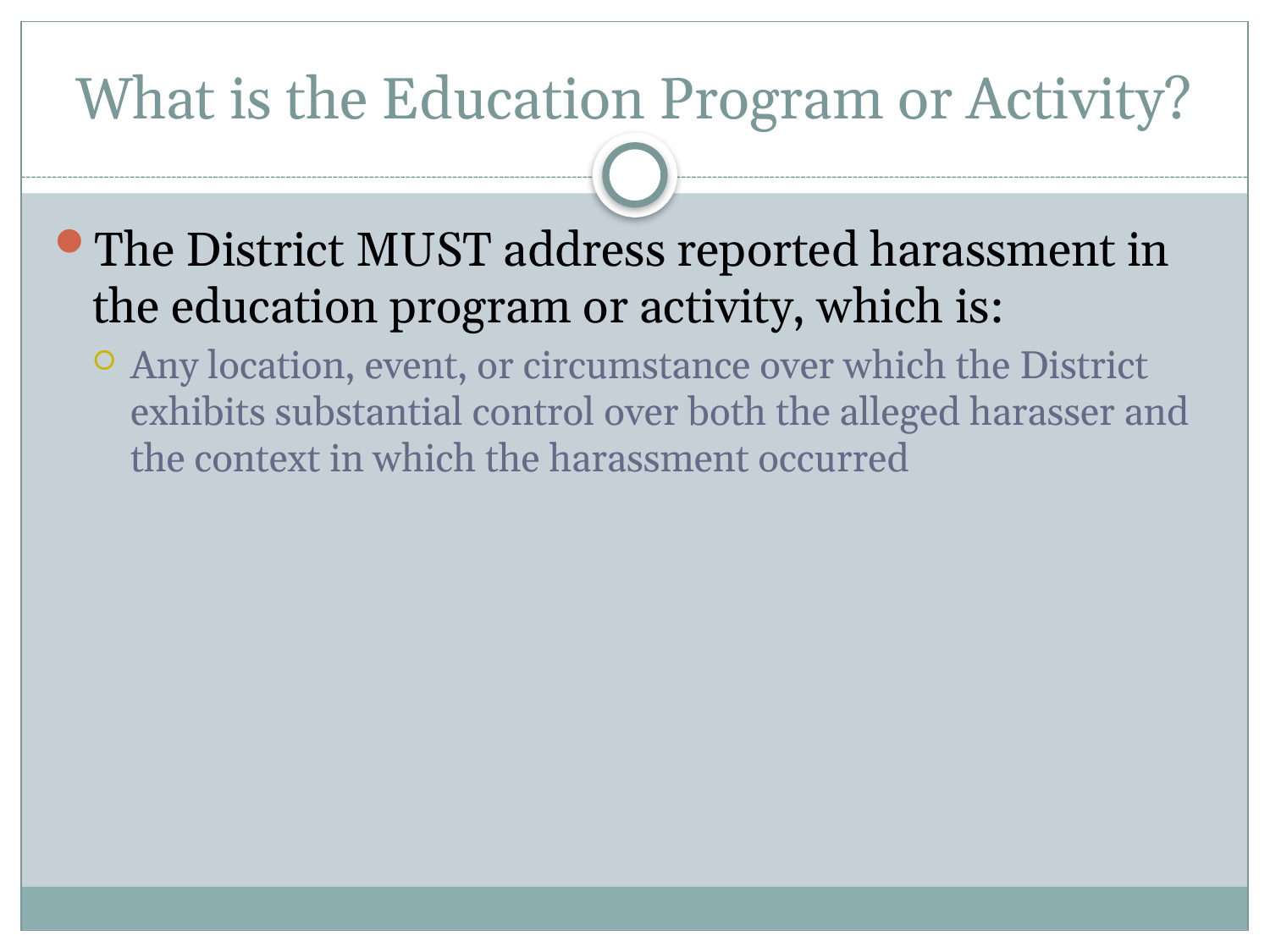

# What is the Education Program or Activity?
The District MUST address reported harassment in the education program or activity, which is:
Any location, event, or circumstance over which the District exhibits substantial control over both the alleged harasser and the context in which the harassment occurred